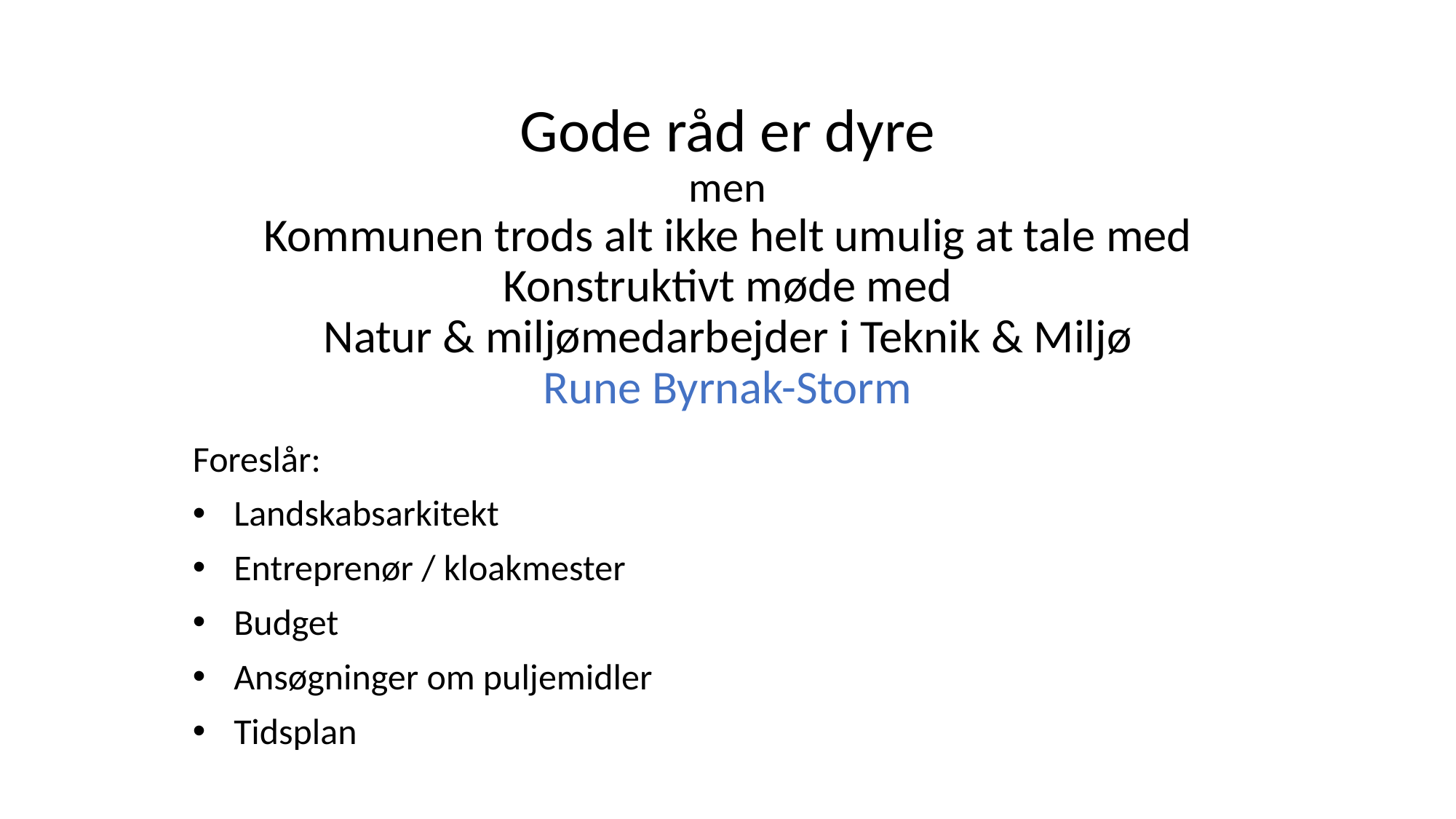

# Gode råd er dyre men Kommunen trods alt ikke helt umulig at tale med Konstruktivt møde med Natur & miljømedarbejder i Teknik & Miljø Rune Byrnak-Storm
Foreslår:
Landskabsarkitekt
Entreprenør / kloakmester
Budget
Ansøgninger om puljemidler
Tidsplan